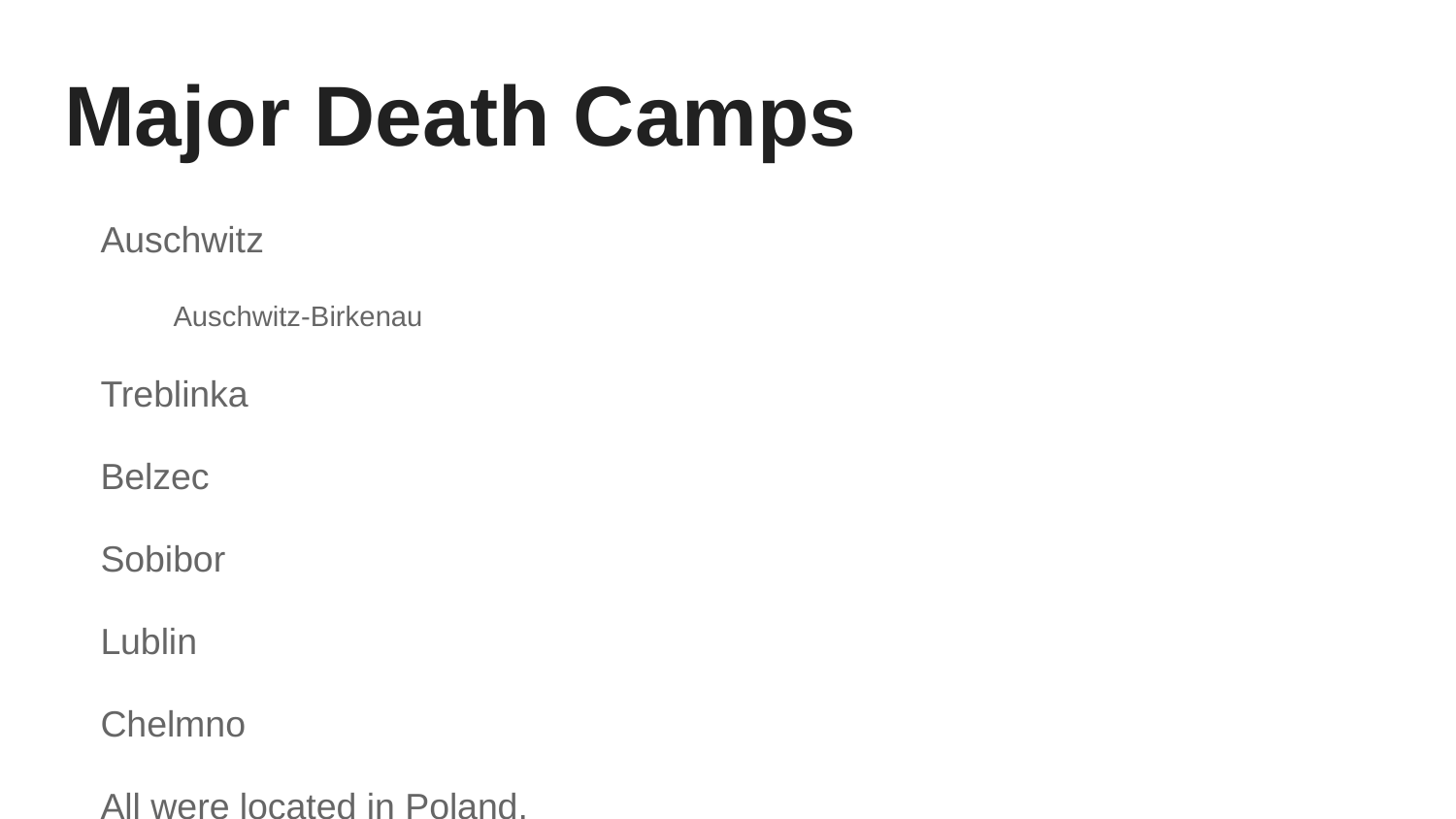

# Major Death Camps
Auschwitz
Auschwitz-Birkenau
Treblinka
Belzec
Sobibor
Lublin
Chelmno
All were located in Poland.